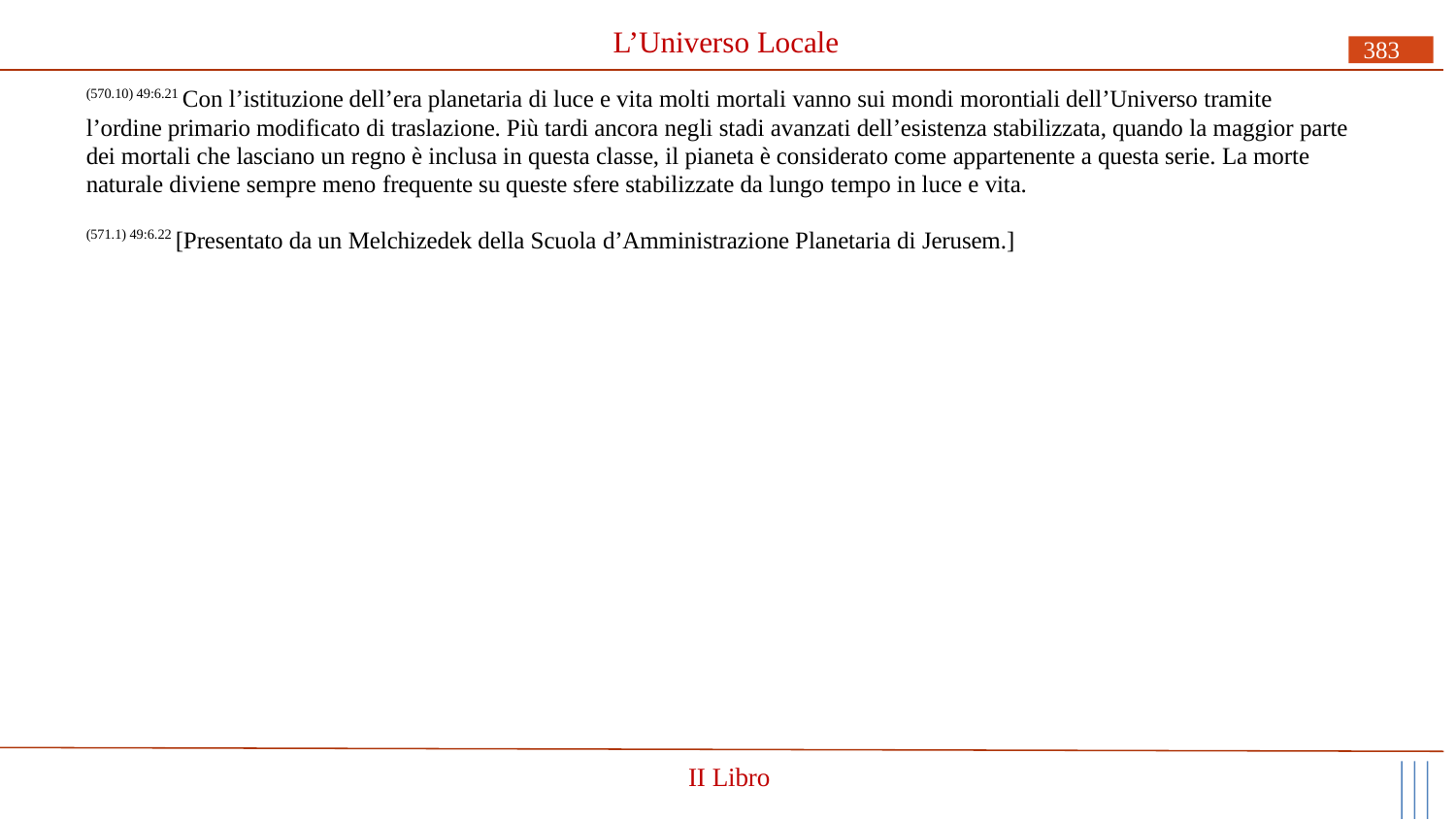

# L’Universo Locale
383

(570.10) 49:6.21 Con l’istituzione dell’era planetaria di luce e vita molti mortali vanno sui mondi morontiali dell’Universo tramite
l’ordine primario modificato di traslazione. Più tardi ancora negli stadi avanzati dell’esistenza stabilizzata, quando la maggior parte  dei mortali che lasciano un regno è inclusa in questa classe, il pianeta è considerato come appartenente a questa serie. La morte  naturale diviene sempre meno frequente su queste sfere stabilizzate da lungo tempo in luce e vita.

(571.1) 49:6.22 [Presentato da un Melchizedek della Scuola d’Amministrazione Planetaria di Jerusem.]

II Libro